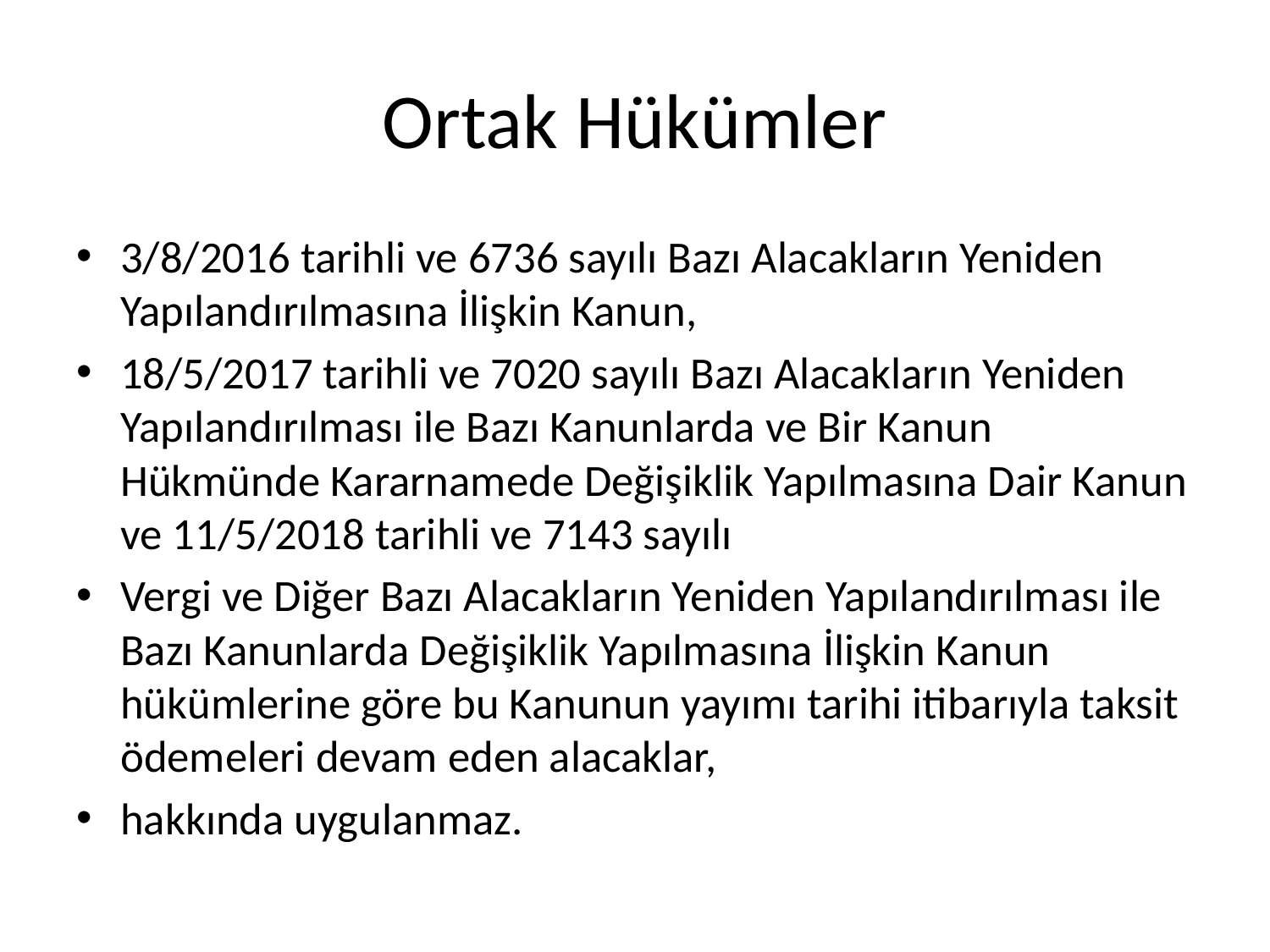

# Ortak Hükümler
3/8/2016 tarihli ve 6736 sayılı Bazı Alacakların Yeniden Yapılandırılmasına İlişkin Kanun,
18/5/2017 tarihli ve 7020 sayılı Bazı Alacakların Yeniden Yapılandırılması ile Bazı Kanunlarda ve Bir Kanun Hükmünde Kararnamede Değişiklik Yapılmasına Dair Kanun ve 11/5/2018 tarihli ve 7143 sayılı
Vergi ve Diğer Bazı Alacakların Yeniden Yapılandırılması ile Bazı Kanunlarda Değişiklik Yapılmasına İlişkin Kanun hükümlerine göre bu Kanunun yayımı tarihi itibarıyla taksit ödemeleri devam eden alacaklar,
hakkında uygulanmaz.